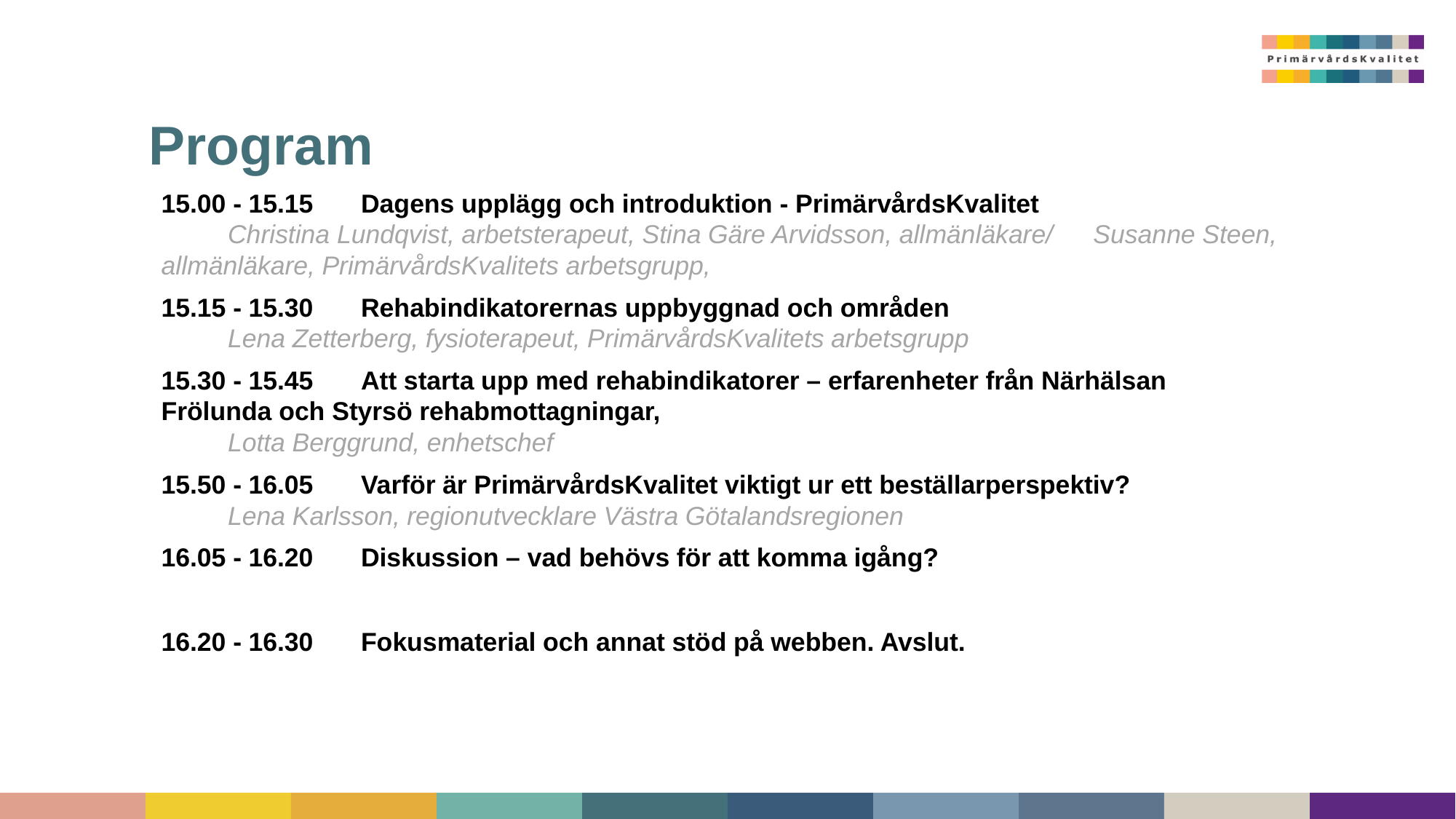

# Program
15.00 - 15.15	Dagens upplägg och introduktion - PrimärvårdsKvalitet
		Christina Lundqvist, arbetsterapeut, Stina Gäre Arvidsson, allmänläkare/ 		Susanne Steen, allmänläkare, PrimärvårdsKvalitets arbetsgrupp,
15.15 - 15.30	Rehabindikatorernas uppbyggnad och områden
		Lena Zetterberg, fysioterapeut, PrimärvårdsKvalitets arbetsgrupp
15.30 - 15.45	Att starta upp med rehabindikatorer – erfarenheter från Närhälsan 			Frölunda och Styrsö rehabmottagningar,
		Lotta Berggrund, enhetschef
15.50 - 16.05	Varför är PrimärvårdsKvalitet viktigt ur ett beställarperspektiv?
		Lena Karlsson, regionutvecklare Västra Götalandsregionen
16.05 - 16.20	Diskussion – vad behövs för att komma igång?

16.20 - 16.30	Fokusmaterial och annat stöd på webben. Avslut.